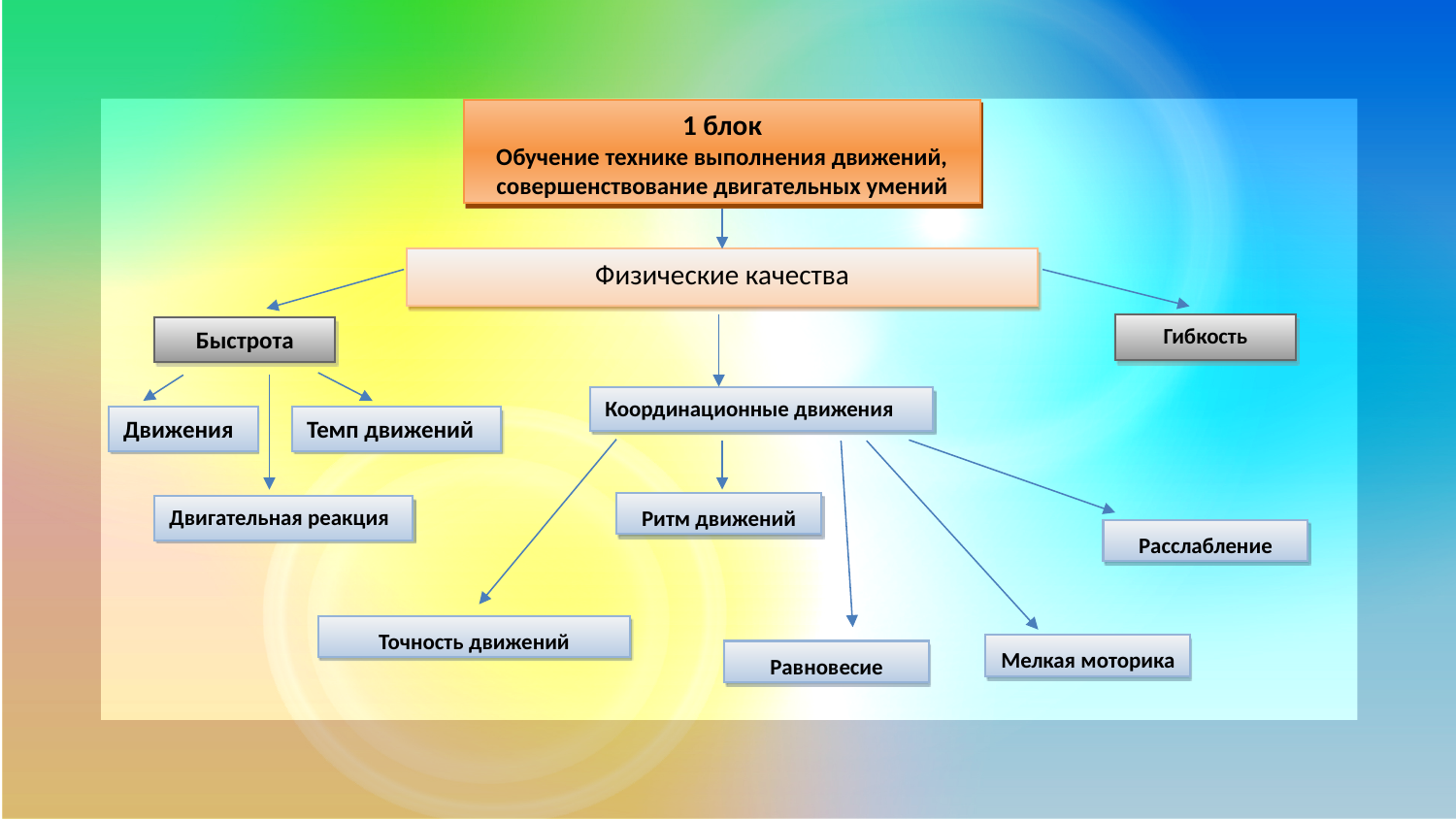

1 блок
Обучение технике выполнения движений,
совершенствование двигательных умений

Физические качества
Гибкость
Быстрота
Координационные движения
Движения
Темп движений
Ритм движений
Двигательная реакция
Расслабление
Точность движений
Мелкая моторика
Равновесие